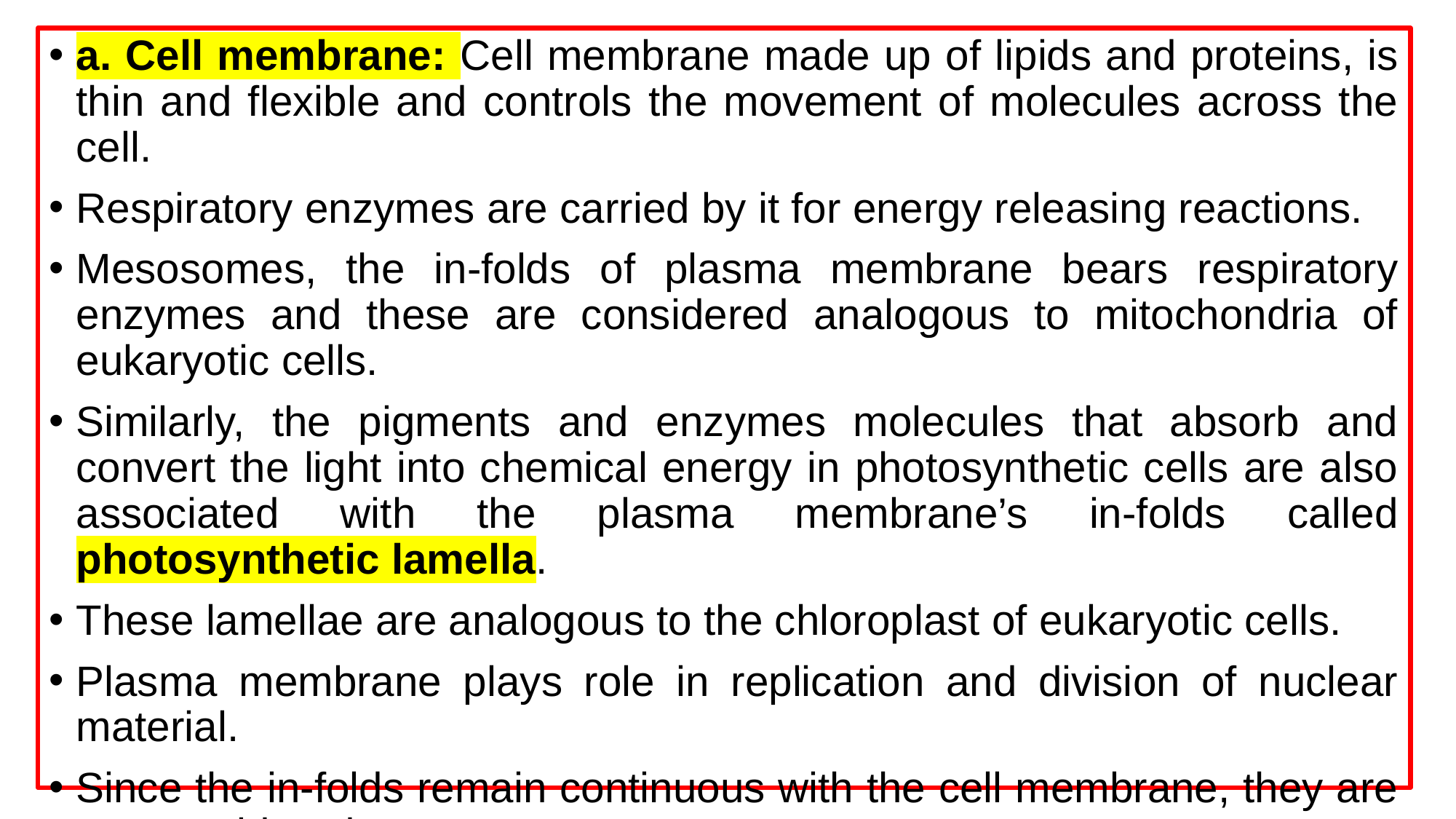

a. Cell membrane: Cell membrane made up of lipids and proteins, is thin and flexible and controls the movement of molecules across the cell.
Respiratory enzymes are carried by it for energy releasing reactions.
Mesosomes, the in-folds of plasma membrane bears respiratory enzymes and these are considered analogous to mitochondria of eukaryotic cells.
Similarly, the pigments and enzymes molecules that absorb and convert the light into chemical energy in photosynthetic cells are also associated with the plasma membrane’s in-folds called photosynthetic lamella.
These lamellae are analogous to the chloroplast of eukaryotic cells.
Plasma membrane plays role in replication and division of nuclear material.
Since the in-folds remain continuous with the cell membrane, they are not considered as separate compartments.